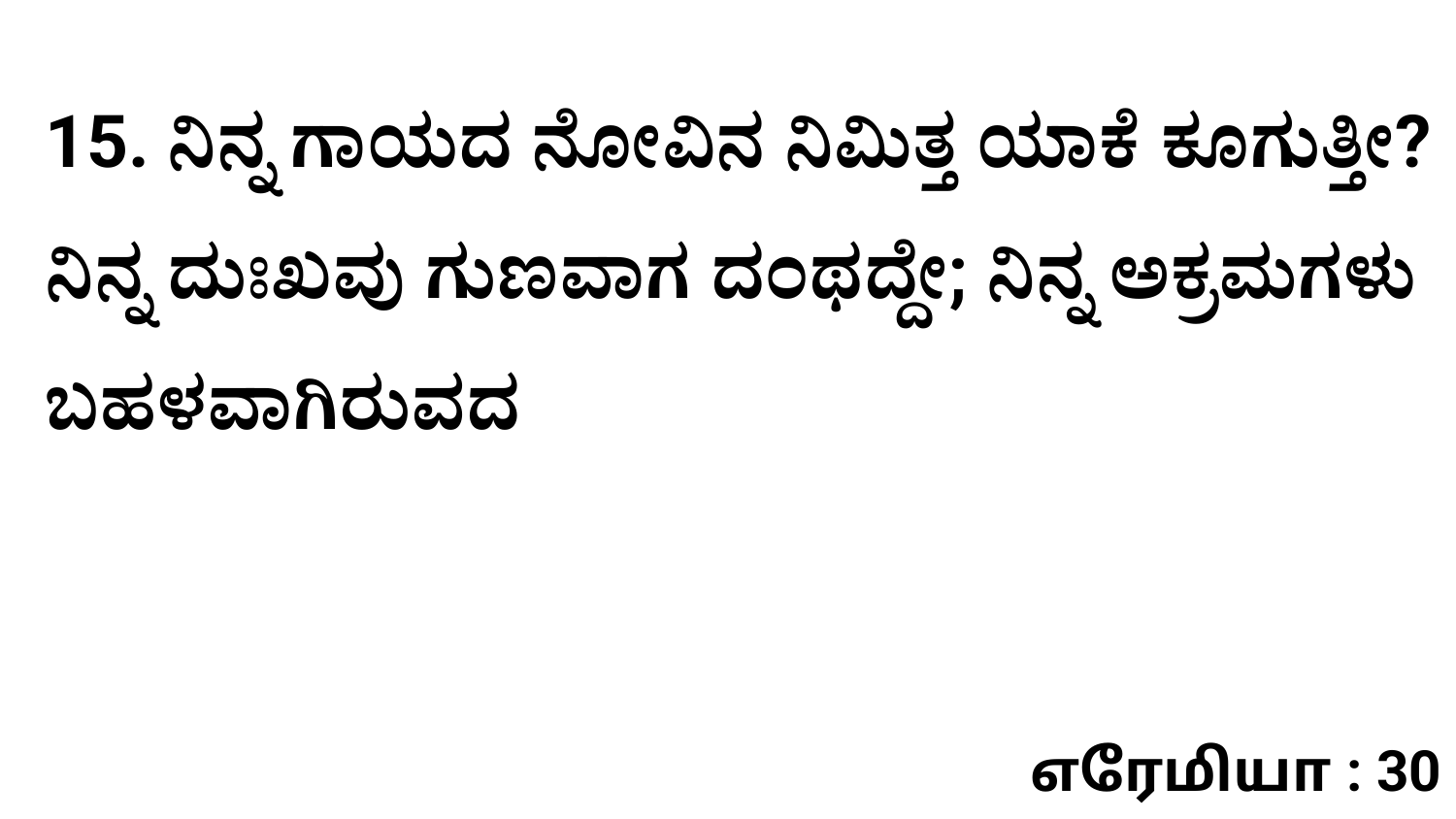

15. ನಿನ್ನ ಗಾಯದ ನೋವಿನ ನಿಮಿತ್ತ ಯಾಕೆ ಕೂಗುತ್ತೀ? ನಿನ್ನ ದುಃಖವು ಗುಣವಾಗ ದಂಥದ್ದೇ; ನಿನ್ನ ಅಕ್ರಮಗಳು ಬಹಳವಾಗಿರುವದ
எரேமியா : 30